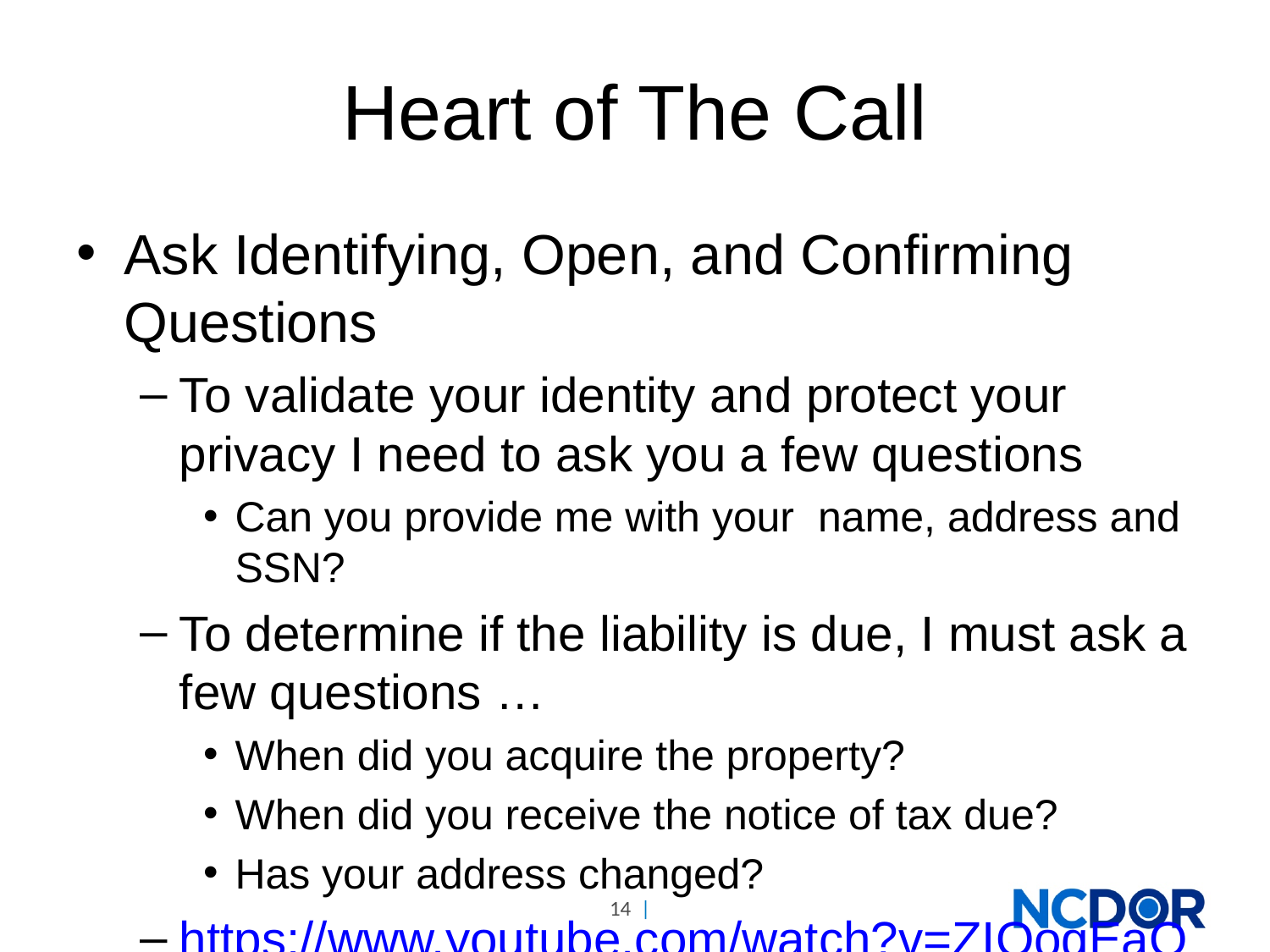

# Heart of The Call
Ask Identifying, Open, and Confirming Questions
To validate your identity and protect your privacy I need to ask you a few questions
Can you provide me with your  name, address and SSN?
To determine if the liability is due, I must ask a few questions …
When did you acquire the property?
When did you receive the notice of tax due?
Has your address changed?
https://www.youtube.com/watch?v=ZIOogEaO3Hc
14  |